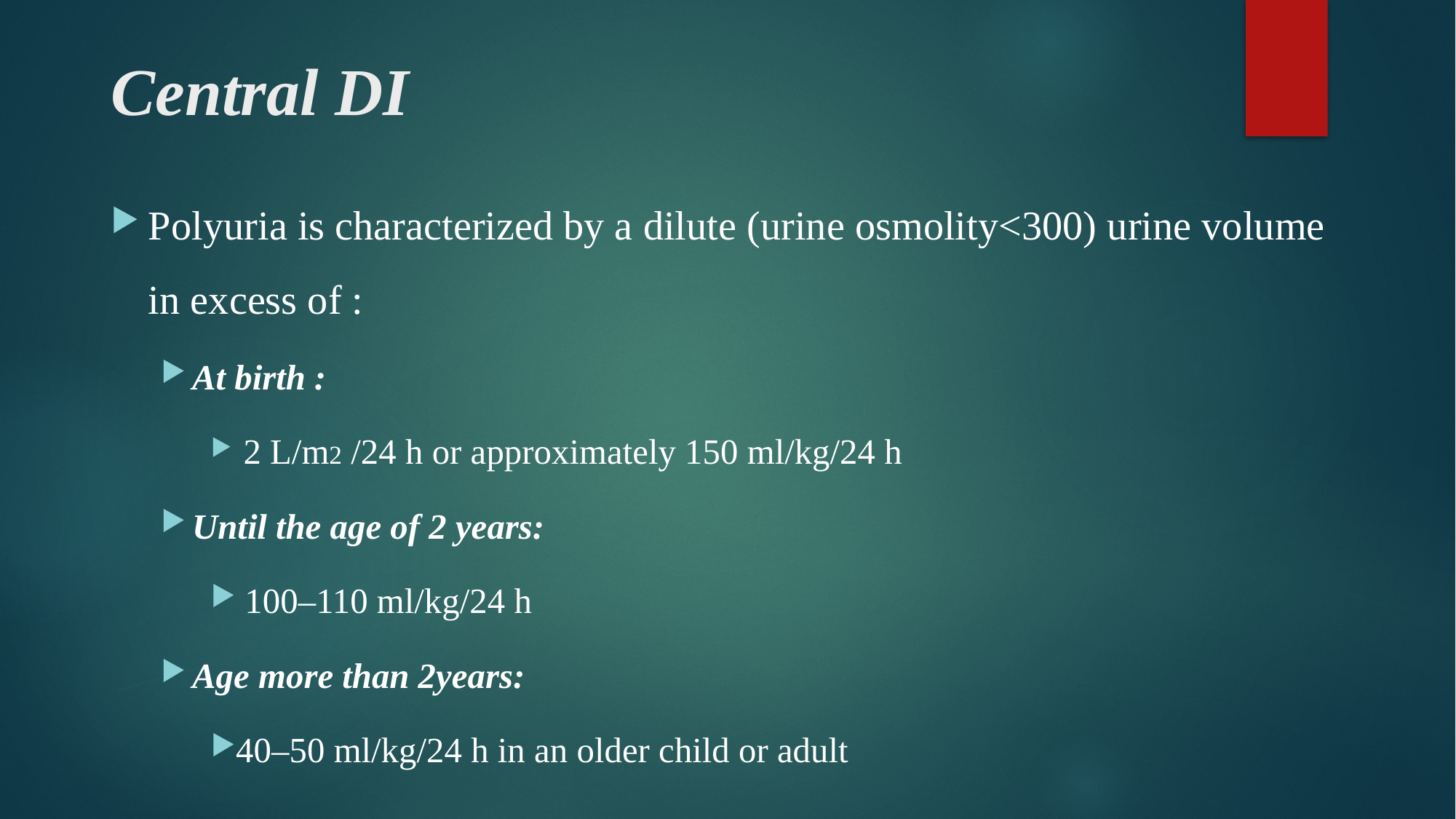

# Central DI
Polyuria is characterized by a dilute (urine osmolity<300) urine volume in excess of :
At birth :
 2 L/m2 /24 h or approximately 150 ml/kg/24 h
Until the age of 2 years:
 100–110 ml/kg/24 h
Age more than 2years:
40–50 ml/kg/24 h in an older child or adult